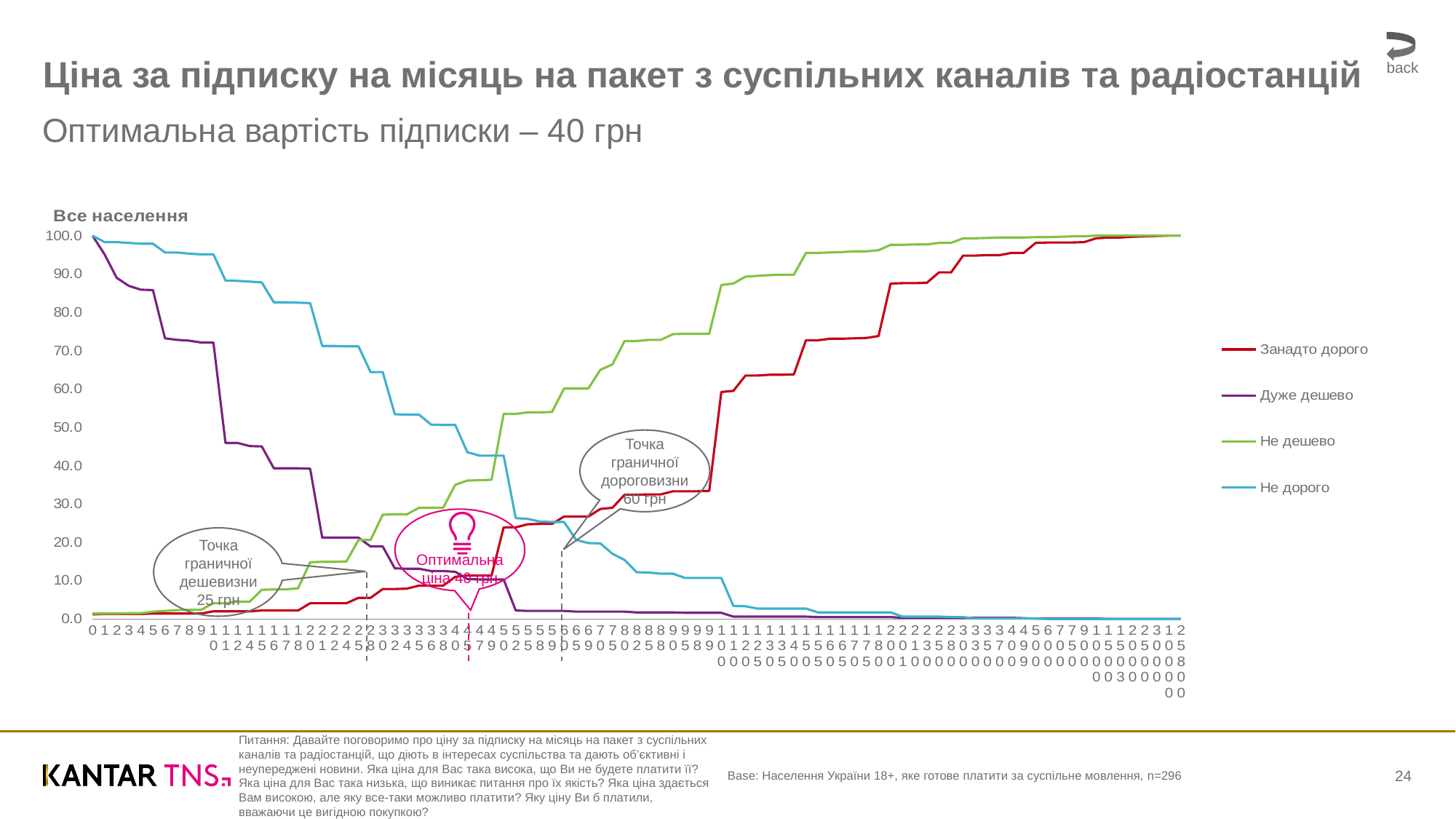

back
# Ціна за підписку на місяць на пакет з суспільних каналів та радіостанцій
Оптимальна вартість підписки – 40 грн

### Chart: Все населення

| Category | Занадто дорого | Дуже дешево | Не дешево | Не дорого |
|---|---|---|---|---|
| 0 | 1.2 | 100.0 | 1.4 | 100.0 |
| 1 | 1.3 | 95.1 | 1.4 | 98.3 |
| 2 | 1.3 | 89.0 | 1.4 | 98.3 |
| 3 | 1.3 | 86.9 | 1.5 | 98.1 |
| 4 | 1.3 | 85.9 | 1.5 | 97.9 |
| 5 | 1.4 | 85.8 | 1.9 | 97.9 |
| 6 | 1.4 | 73.2 | 2.1 | 95.6 |
| 7 | 1.4 | 72.8 | 2.3 | 95.6 |
| 8 | 1.4 | 72.6 | 2.4 | 95.3 |
| 9 | 1.4 | 72.1 | 2.4 | 95.1 |
| 10 | 2.0 | 72.1 | 4.1 | 95.1 |
| 11 | 2.0 | 45.9 | 4.1 | 88.3 |
| 12 | 2.0 | 45.9 | 4.5 | 88.2 |
| 14 | 2.0 | 45.1 | 4.5 | 88.0 |
| 15 | 2.2 | 45.0 | 7.6 | 87.8 |
| 16 | 2.2 | 39.3 | 7.7 | 82.6 |
| 17 | 2.2 | 39.3 | 7.7 | 82.6 |
| 18 | 2.2 | 39.3 | 8.0 | 82.5 |
| 20 | 4.1 | 39.2 | 14.8 | 82.4 |
| 21 | 4.1 | 21.2 | 14.9 | 71.2 |
| 22 | 4.1 | 21.2 | 14.9 | 71.2 |
| 24 | 4.1 | 21.2 | 15.0 | 71.1 |
| 25 | 5.5 | 21.2 | 20.6 | 71.1 |
| 28 | 5.5 | 18.9 | 20.6 | 64.4 |
| 30 | 7.8 | 18.9 | 27.2 | 64.4 |
| 32 | 7.8 | 13.2 | 27.3 | 53.4 |
| 34 | 7.9 | 13.1 | 27.3 | 53.3 |
| 35 | 8.7 | 13.1 | 29.0 | 53.3 |
| 36 | 8.7 | 12.5 | 29.0 | 50.7 |
| 38 | 8.7 | 12.5 | 29.0 | 50.6 |
| 40 | 11.0 | 12.3 | 35.0 | 50.6 |
| 45 | 11.3 | 10.4 | 36.1 | 43.5 |
| 47 | 11.3 | 10.3 | 36.2 | 42.6 |
| 49 | 11.3 | 10.3 | 36.3 | 42.6 |
| 50 | 23.9 | 10.3 | 53.5 | 42.6 |
| 52 | 23.9 | 2.2 | 53.5 | 26.3 |
| 55 | 24.7 | 2.1 | 53.9 | 26.1 |
| 58 | 24.8 | 2.1 | 53.9 | 25.4 |
| 59 | 24.8 | 2.1 | 54.0 | 25.3 |
| 60 | 26.7 | 2.1 | 60.1 | 25.3 |
| 65 | 26.7 | 1.9 | 60.1 | 20.6 |
| 69 | 26.7 | 1.9 | 60.1 | 19.8 |
| 70 | 28.7 | 1.9 | 65.0 | 19.7 |
| 75 | 29.0 | 1.9 | 66.4 | 17.0 |
| 80 | 32.4 | 1.9 | 72.5 | 15.4 |
| 82 | 32.4 | 1.7 | 72.5 | 12.2 |
| 85 | 32.5 | 1.7 | 72.8 | 12.1 |
| 88 | 32.5 | 1.7 | 72.8 | 11.8 |
| 90 | 33.3 | 1.7 | 74.3 | 11.8 |
| 95 | 33.3 | 1.6 | 74.4 | 10.7 |
| 98 | 33.3 | 1.6 | 74.4 | 10.7 |
| 99 | 33.4 | 1.6 | 74.4 | 10.7 |
| 100 | 59.2 | 1.6 | 87.1 | 10.7 |
| 110 | 59.5 | 0.6 | 87.5 | 3.4 |
| 120 | 63.5 | 0.6 | 89.3 | 3.3 |
| 125 | 63.5 | 0.6 | 89.5 | 2.7 |
| 130 | 63.7 | 0.6 | 89.7 | 2.7 |
| 135 | 63.7 | 0.6 | 89.8 | 2.7 |
| 140 | 63.8 | 0.6 | 89.8 | 2.7 |
| 150 | 72.7 | 0.6 | 95.5 | 2.7 |
| 155 | 72.7 | 0.5 | 95.5 | 1.7 |
| 160 | 73.1 | 0.5 | 95.6 | 1.7 |
| 165 | 73.1 | 0.5 | 95.7 | 1.7 |
| 170 | 73.2 | 0.5 | 95.9 | 1.7 |
| 175 | 73.3 | 0.5 | 95.9 | 1.7 |
| 180 | 73.8 | 0.5 | 96.2 | 1.7 |
| 200 | 87.5 | 0.5 | 97.6 | 1.7 |
| 201 | 87.6 | 0.3 | 97.6 | 0.6 |
| 210 | 87.6 | 0.3 | 97.7 | 0.6 |
| 230 | 87.7 | 0.3 | 97.7 | 0.6 |
| 250 | 90.4 | 0.3 | 98.1 | 0.6 |
| 280 | 90.4 | 0.3 | 98.1 | 0.5 |
| 300 | 94.8 | 0.3 | 99.3 | 0.5 |
| 330 | 94.8 | 0.3 | 99.3 | 0.1 |
| 350 | 94.9 | 0.3 | 99.4 | 0.1 |
| 370 | 94.9 | 0.3 | 99.5 | 0.1 |
| 400 | 95.5 | 0.3 | 99.5 | 0.1 |
| 499 | 95.5 | 0.2 | 99.5 | 0.1 |
| 500 | 98.1 | 0.1 | 99.6 | 0.1 |
| 600 | 98.2 | 0.1 | 99.6 | 0.0 |
| 700 | 98.2 | 0.1 | 99.7 | 0.0 |
| 750 | 98.2 | 0.1 | 99.8 | 0.0 |
| 900 | 98.3 | 0.1 | 99.8 | 0.0 |
| 1000 | 99.3 | 0.1 | 100.0 | 0.0 |
| 1500 | 99.5 | 0.0 | 100.0 | 0.0 |
| 1503 | 99.5 | 0.0 | 100.0 | 0.0 |
| 2000 | 99.7 | 0.0 | 100.0 | 0.0 |
| 2500 | 99.8 | 0.0 | 100.0 | 0.0 |
| 3000 | 99.9 | 0.0 | 100.0 | 0.0 |
| 10000 | 100.0 | 0.0 | 100.0 | 0.0 |
| 25800 | 100.0 | 0.0 | 100.0 | 0.0 |
Точка граничної дороговизни 60 грн

Оптимальна
ціна 40 грн

Точка граничної дешевизни 25 грн
Питання: Давайте поговоримо про ціну за підписку на місяць на пакет з суспільних каналів та радіостанцій, що діють в інтересах суспільства та дають об’єктивні і неупереджені новини. Яка ціна для Вас така висока, що Ви не будете платити її? Яка ціна для Вас така низька, що виникає питання про їх якість? Яка ціна здається Вам високою, але яку все-таки можливо платити? Яку ціну Ви б платили, вважаючи це вигідною покупкою?
Base: Населення України 18+, яке готове платити за суспільне мовлення, n=296
24